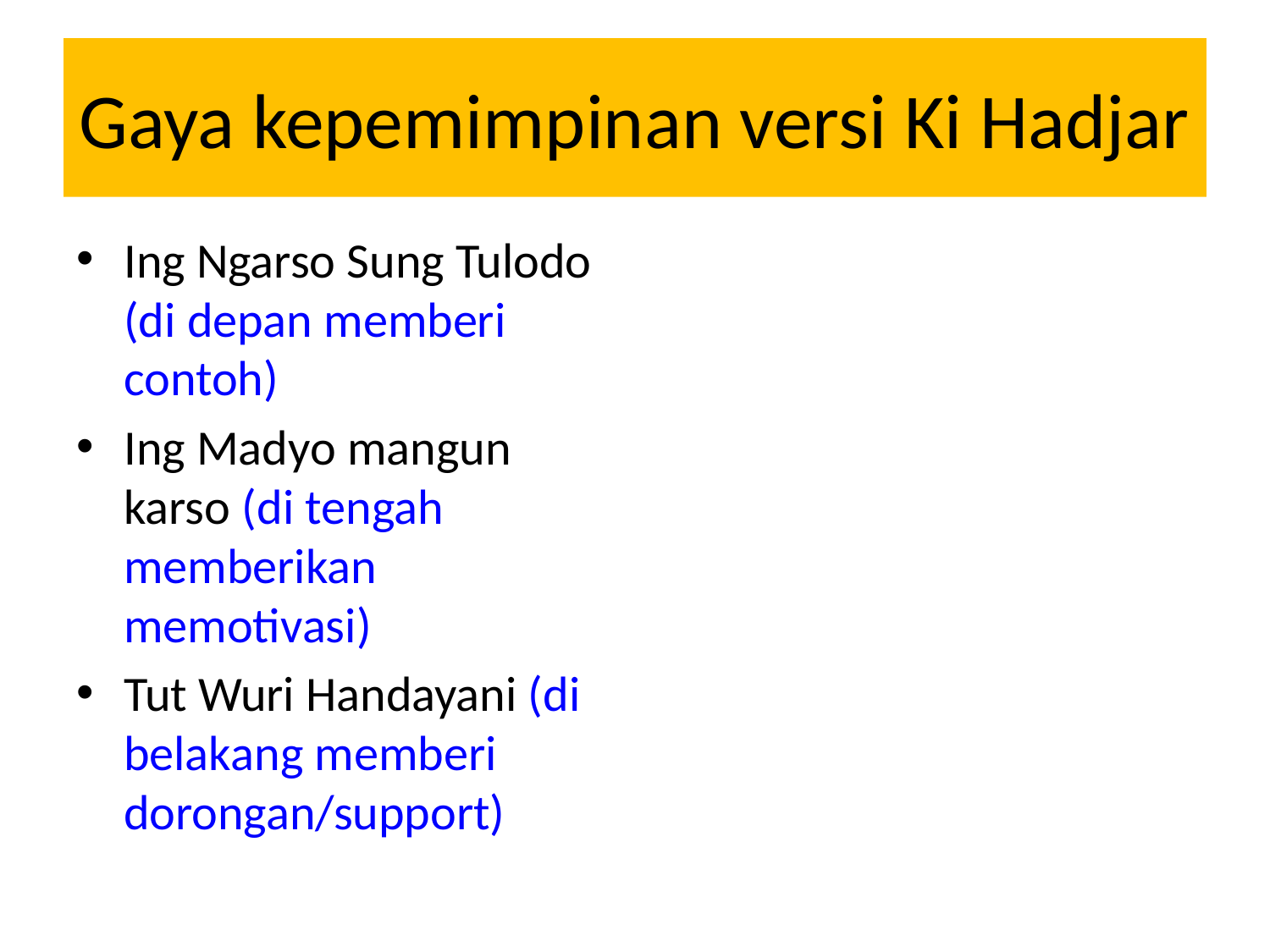

# Gaya kepemimpinan versi Ki Hadjar
Ing Ngarso Sung Tulodo (di depan memberi contoh)
Ing Madyo mangun karso (di tengah memberikan memotivasi)
Tut Wuri Handayani (di belakang memberi dorongan/support)